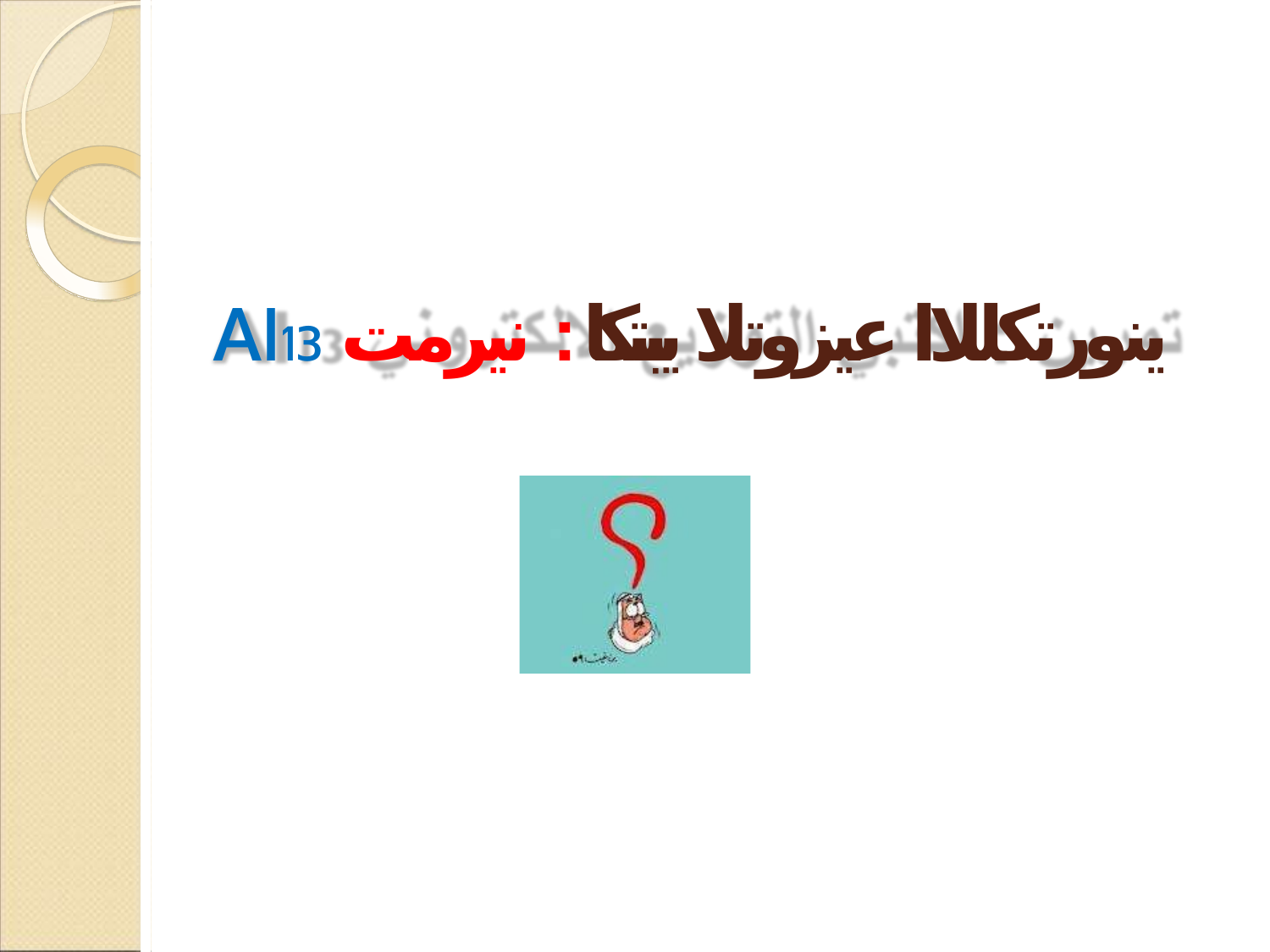

# Al13 ينورتكللاا عيزوتلا يبتكا : نيرمت